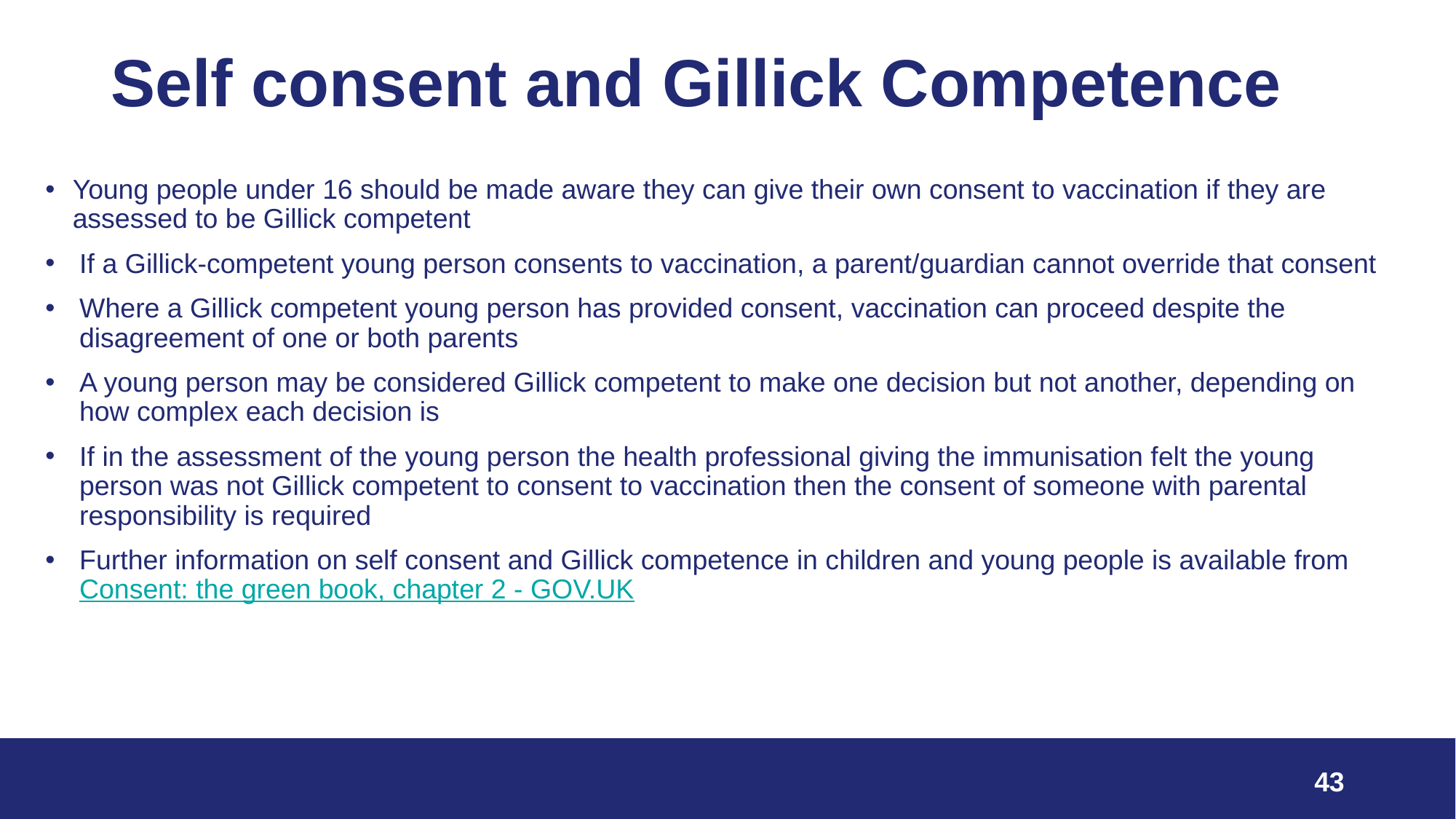

# Self consent and Gillick Competence
Young people under 16 should be made aware they can give their own consent to vaccination if they are assessed to be Gillick competent
If a Gillick-competent young person consents to vaccination, a parent/guardian cannot override that consent
Where a Gillick competent young person has provided consent, vaccination can proceed despite the disagreement of one or both parents
A young person may be considered Gillick competent to make one decision but not another, depending on how complex each decision is
If in the assessment of the young person the health professional giving the immunisation felt the young person was not Gillick competent to consent to vaccination then the consent of someone with parental responsibility is required
Further information on self consent and Gillick competence in children and young people is available from Consent: the green book, chapter 2 - GOV.UK

43